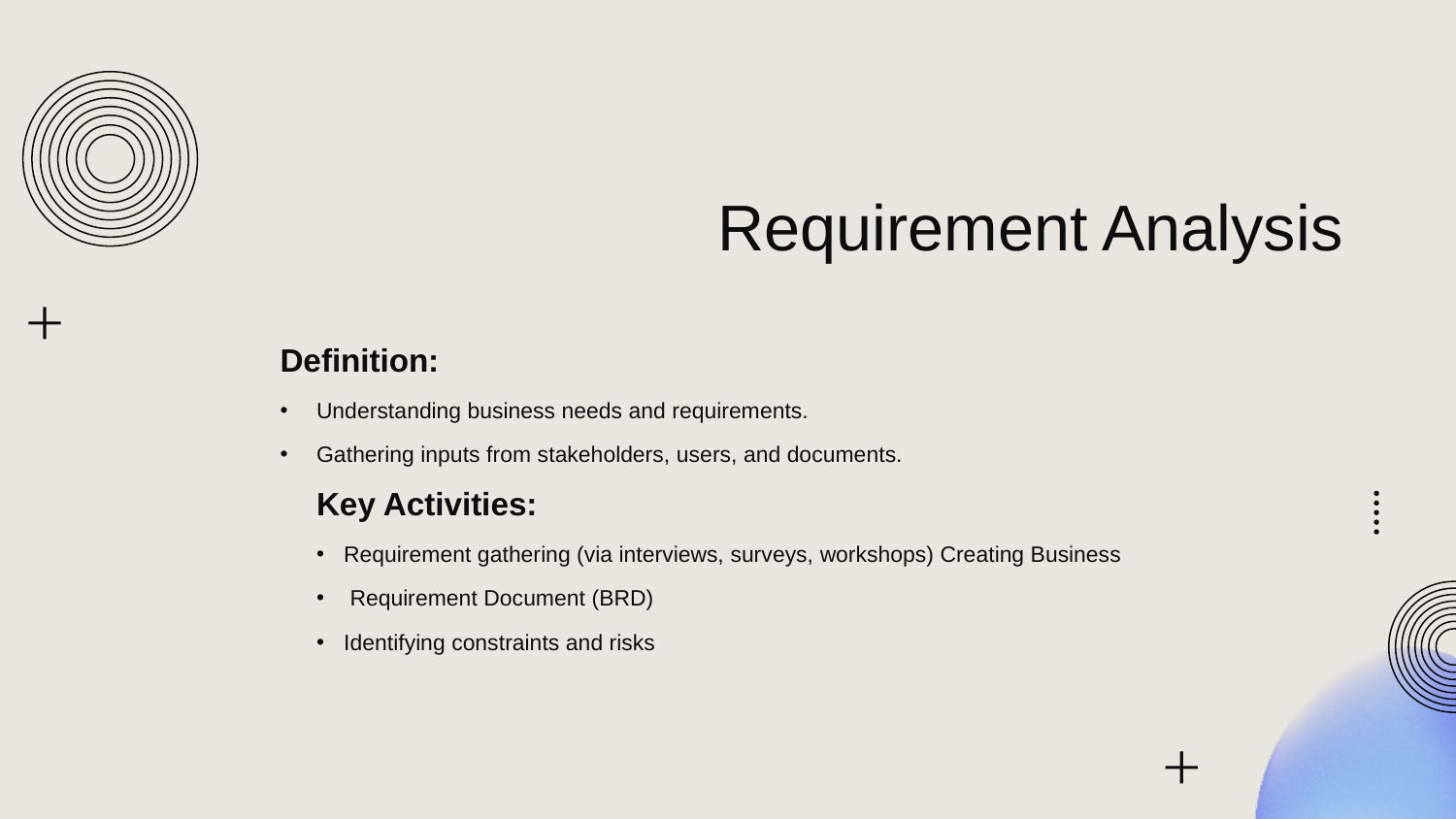

# Requirement Analysis
Definition:
Understanding business needs and requirements.
Gathering inputs from stakeholders, users, and documents.
Key Activities:
Requirement gathering (via interviews, surveys, workshops) Creating Business
 Requirement Document (BRD)
Identifying constraints and risks